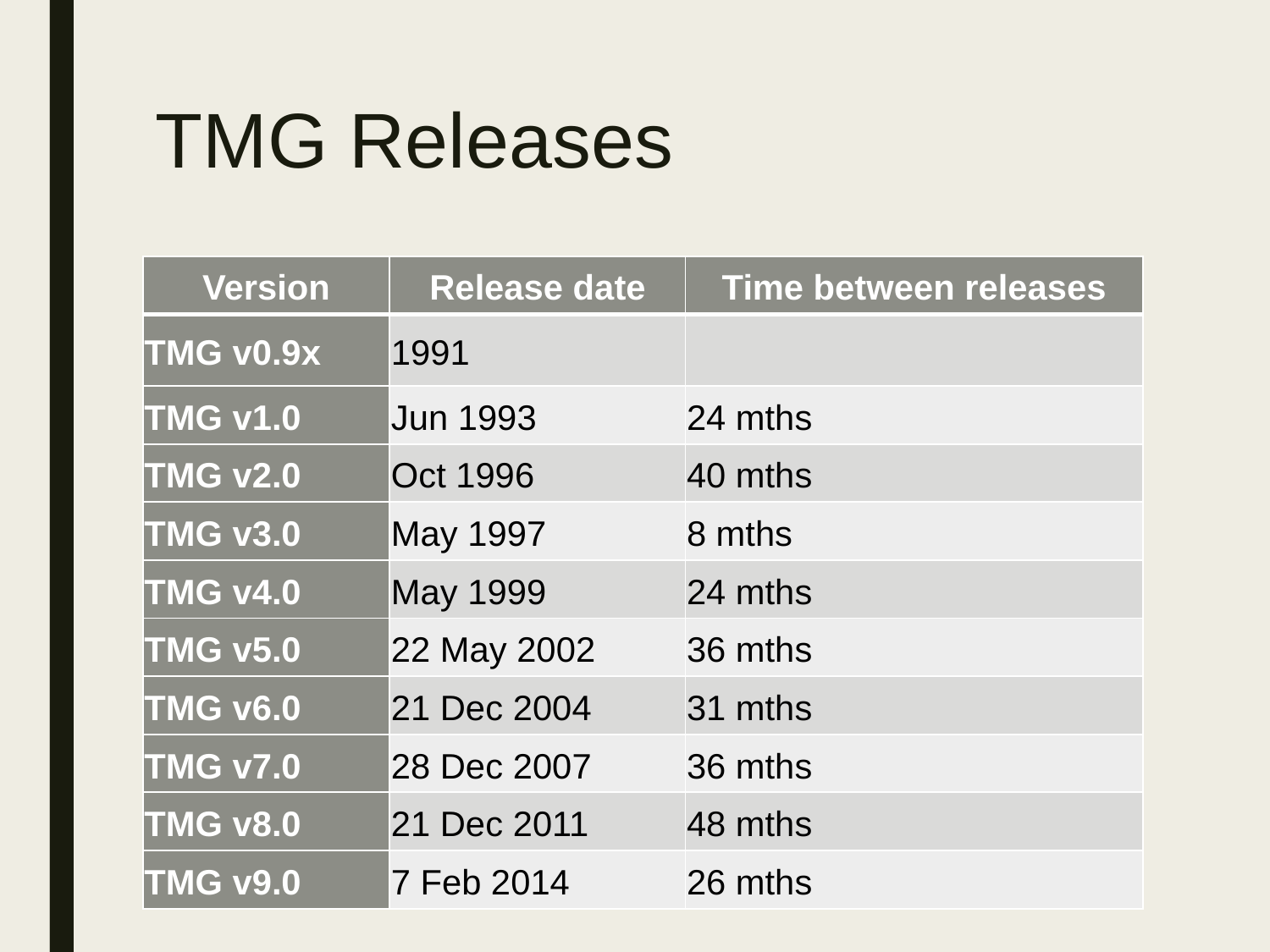

# TMG Releases
| Version | Release date | Time between releases |
| --- | --- | --- |
| TMG v0.9x | 1991 |  |
| TMG v1.0 | Jun 1993 | 24 mths |
| TMG v2.0 | Oct 1996 | 40 mths |
| TMG v3.0 | May 1997 | 8 mths |
| TMG v4.0 | May 1999 | 24 mths |
| TMG v5.0 | 22 May 2002 | 36 mths |
| TMG v6.0 | 21 Dec 2004 | 31 mths |
| TMG v7.0 | 28 Dec 2007 | 36 mths |
| TMG v8.0 | 21 Dec 2011 | 48 mths |
| TMG v9.0 | 7 Feb 2014 | 26 mths |